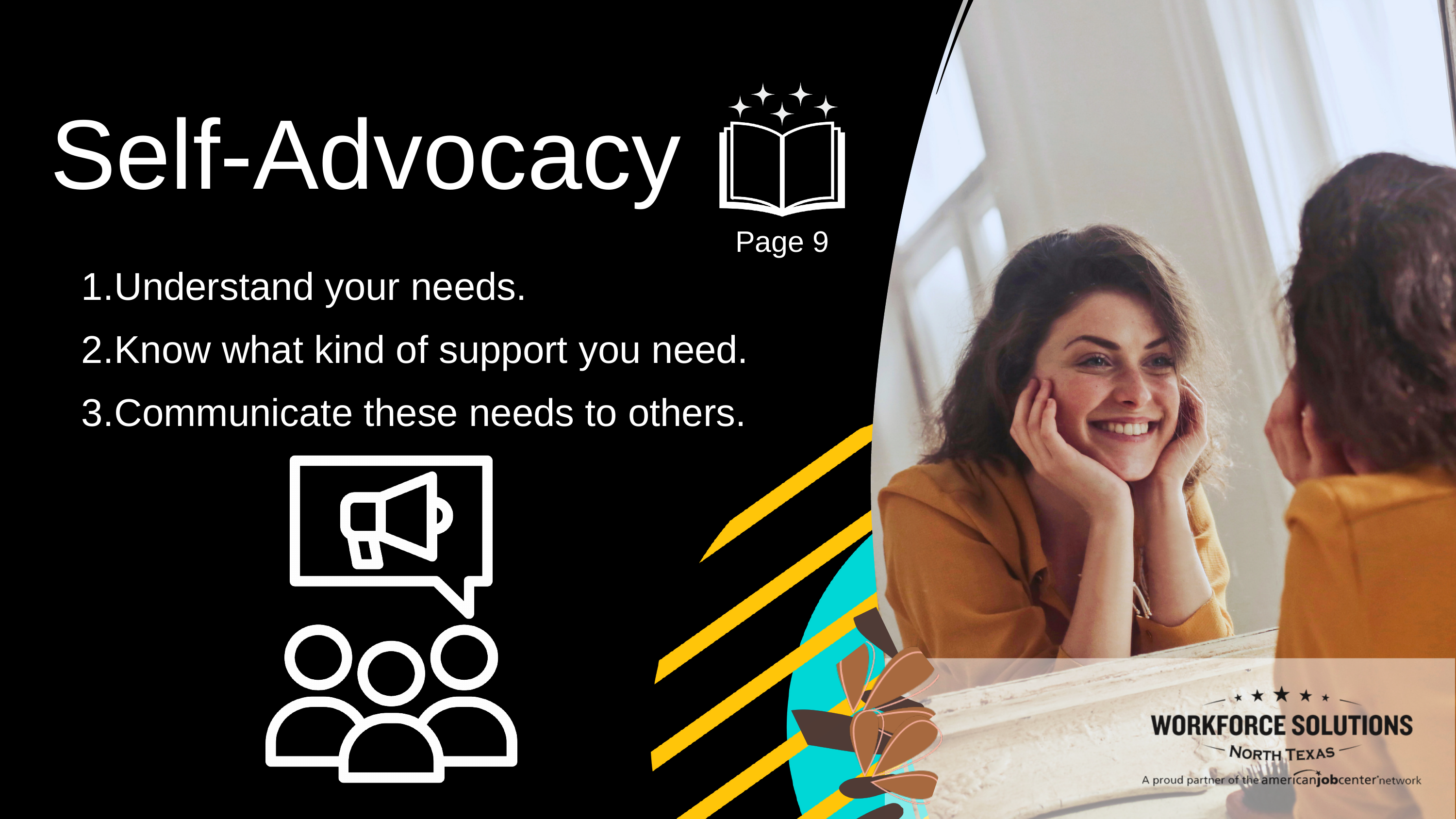

Self-Advocacy
Page 9
Understand your needs.
Know what kind of support you need.
Communicate these needs to others.